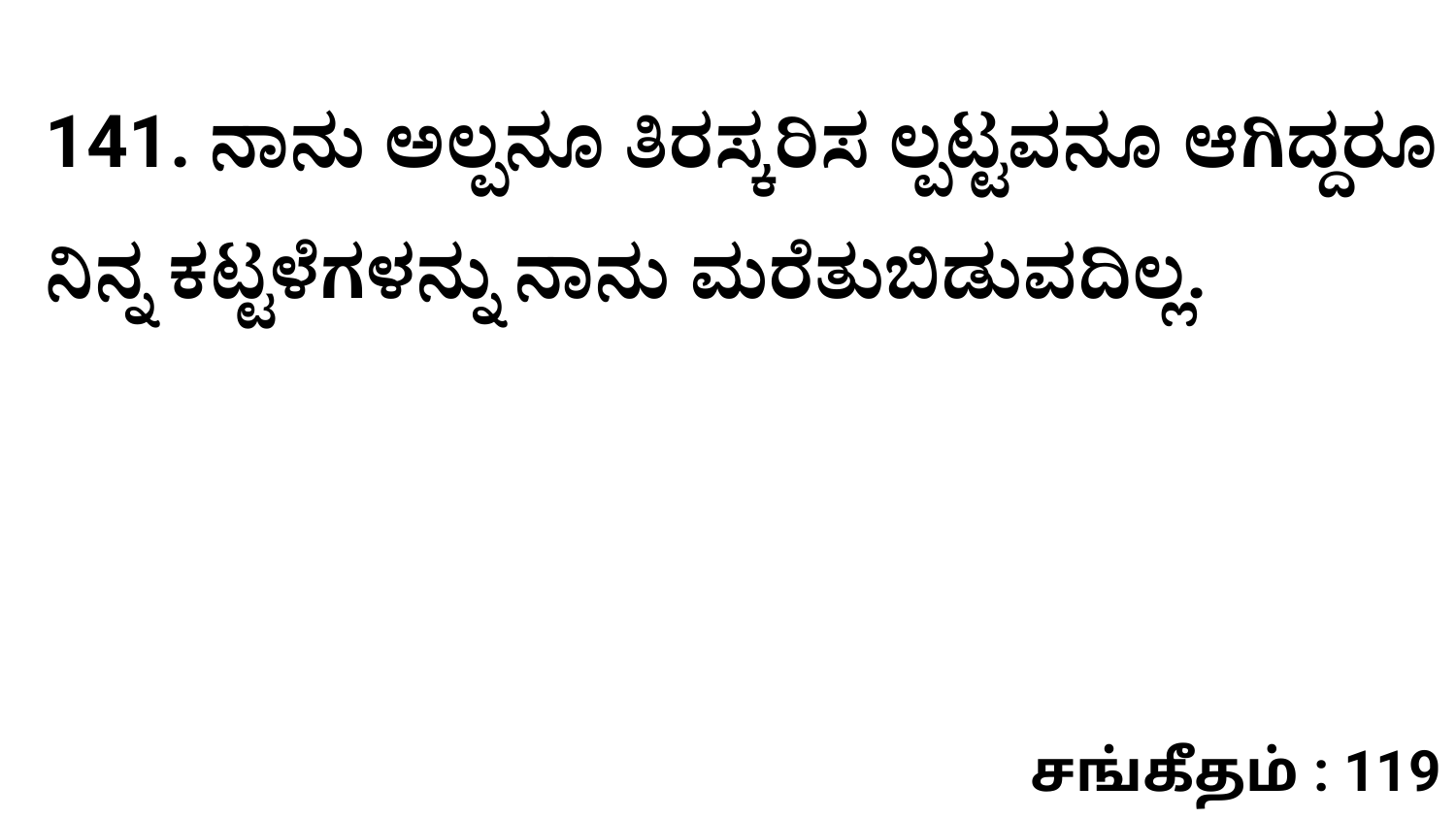

141. ನಾನು ಅಲ್ಪನೂ ತಿರಸ್ಕರಿಸ ಲ್ಪಟ್ಟವನೂ ಆಗಿದ್ದರೂ ನಿನ್ನ ಕಟ್ಟಳೆಗಳನ್ನು ನಾನು ಮರೆತುಬಿಡುವದಿಲ್ಲ.
சங்கீதம் : 119